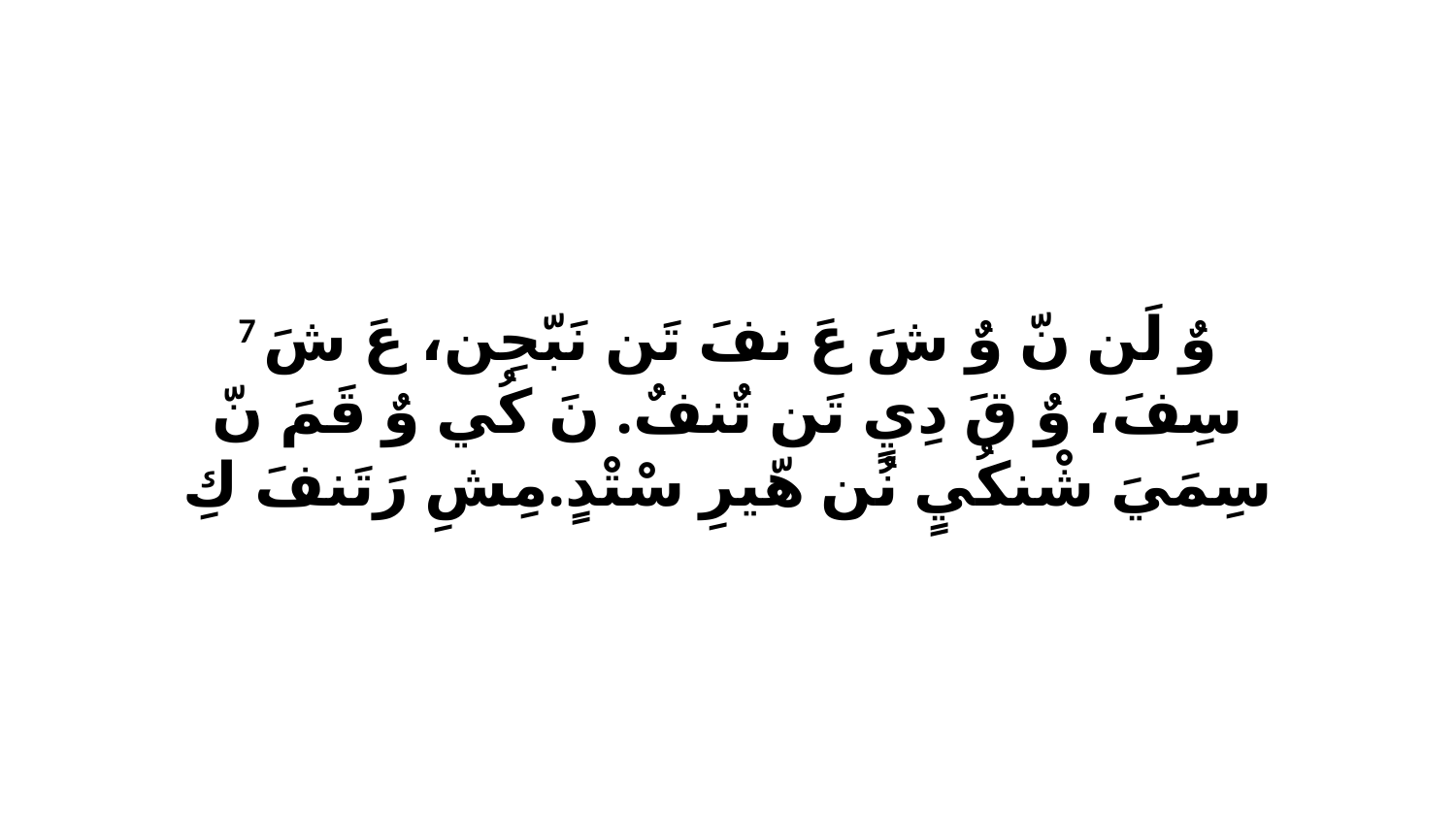

7 وٌ لَن نّ وٌ شَ عَ نفَ تَن نَبّحِن، عَ شَ سِفَ، وٌ قَ دِيٍ تَن تٌنفٌ. نَ كُي وٌ قَمَ نّ سِمَيَ شْنكُيٍ نُن هّيرِ سْتْدٍ.مِشِ رَتَنفَ كِ